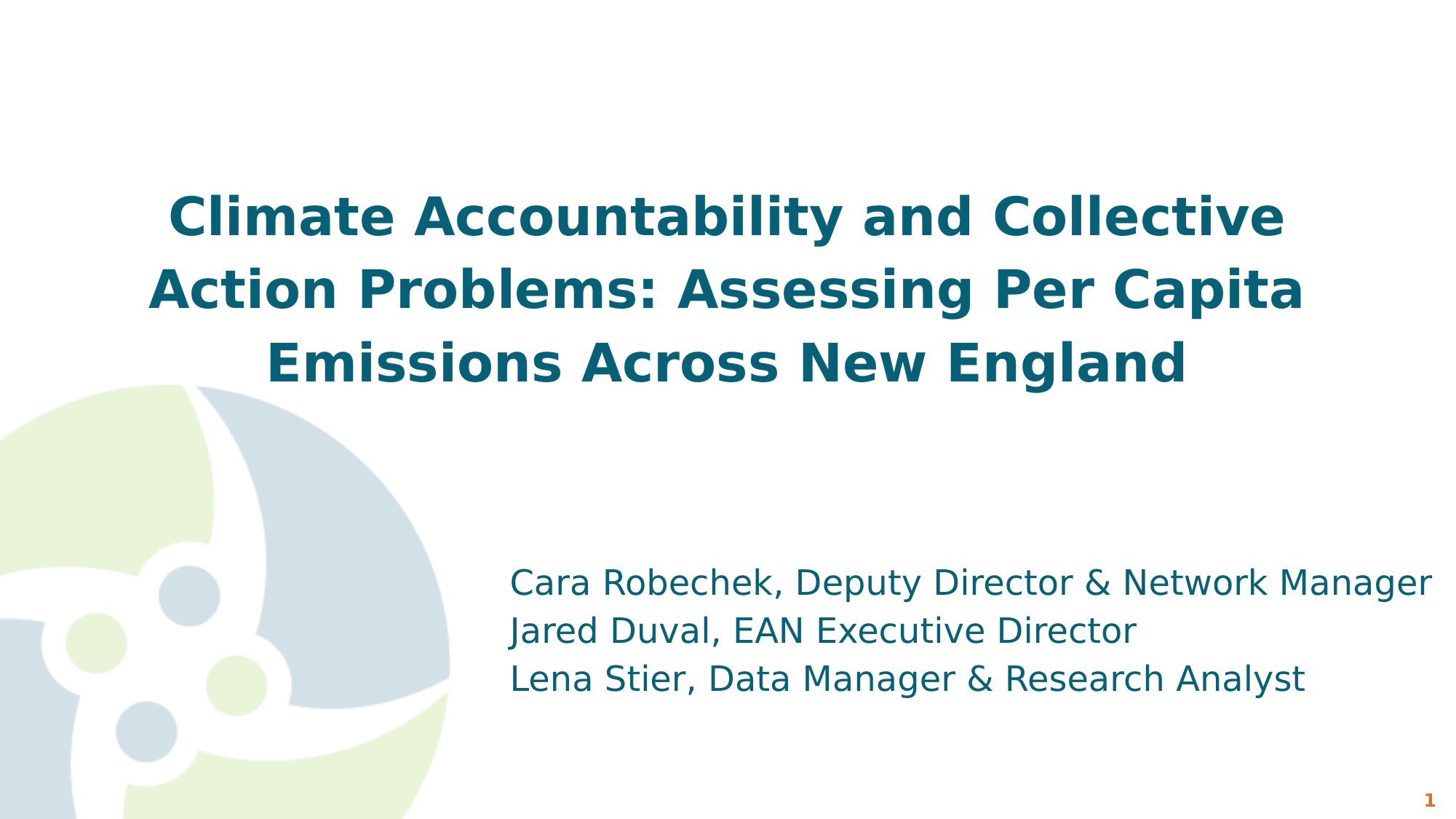

Climate Accountability and Collective Action Problems: Assessing Per Capita Emissions Across New England

Cara Robechek, Deputy Director & Network Manager
Jared Duval, EAN Executive Director
Lena Stier, Data Manager & Research Analyst

1